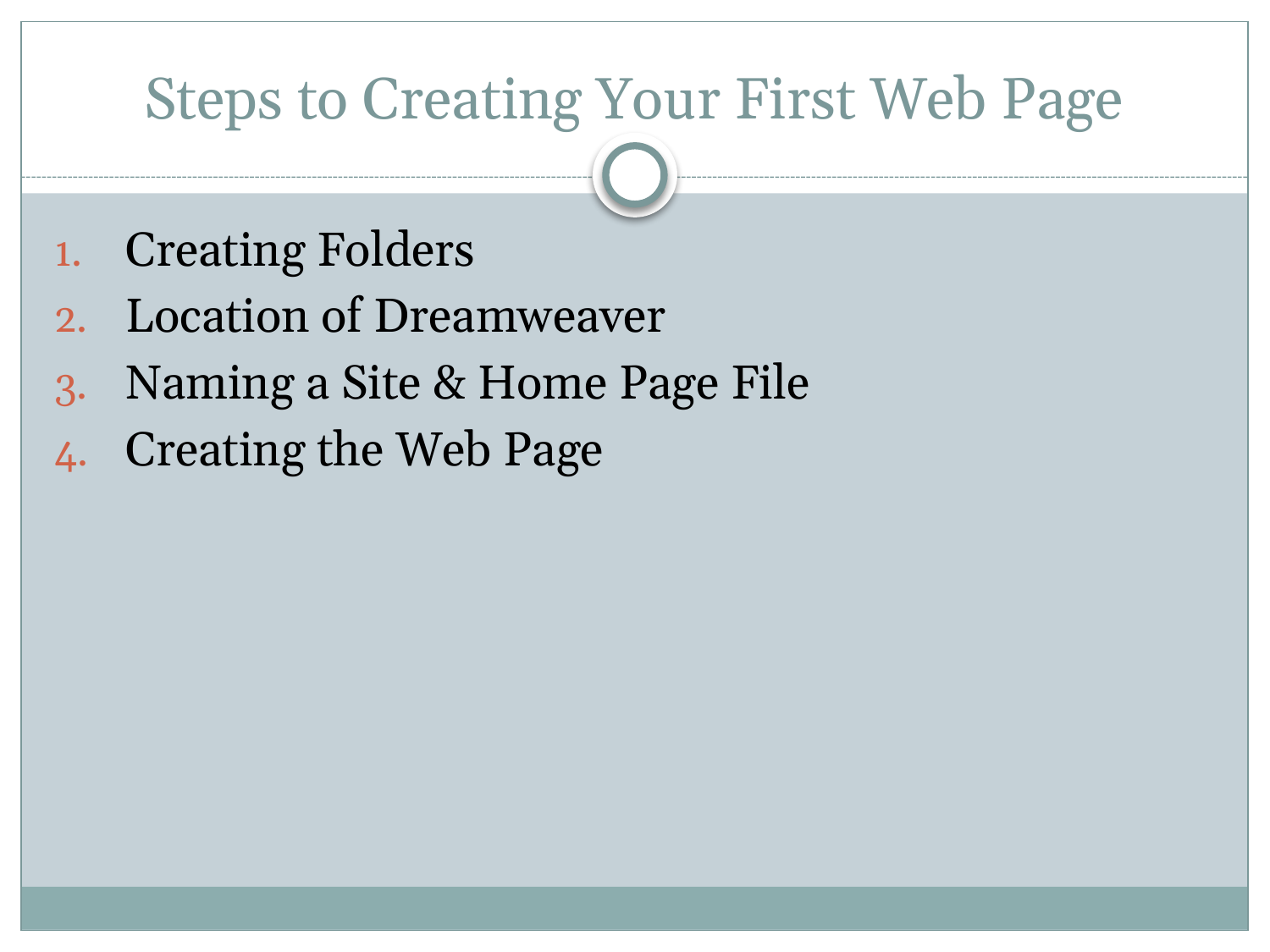

# Steps to Creating Your First Web Page
Creating Folders
Location of Dreamweaver
Naming a Site & Home Page File
Creating the Web Page